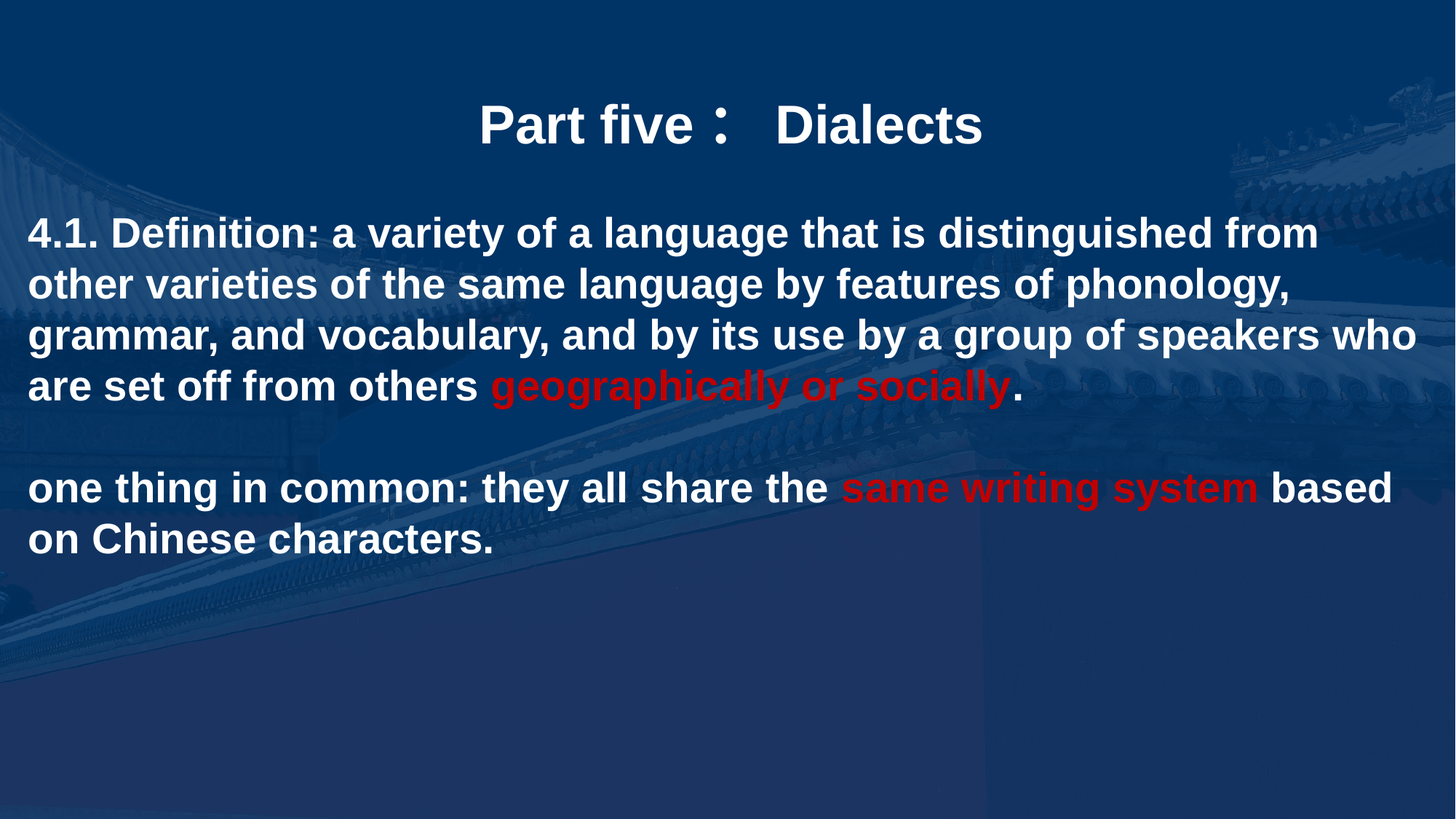

Part five：Dialects

4.1. Definition: a variety of a language that is distinguished from other varieties of the same language by features of phonology, grammar, and vocabulary, and by its use by a group of speakers who are set off from others geographically or socially.

one thing in common: they all share the same writing system based on Chinese characters.